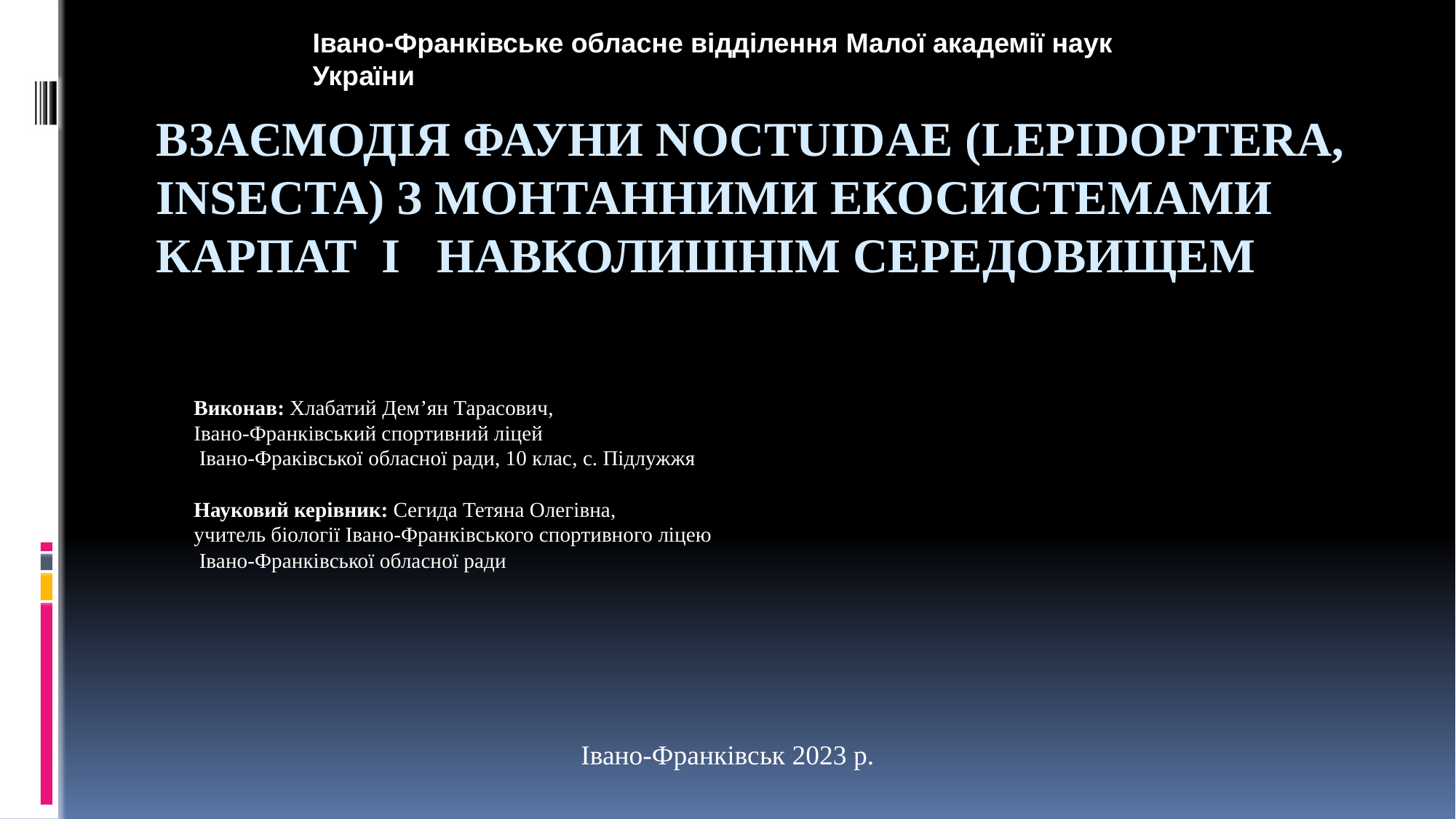

Івано-Франківське обласне відділення Малої академії наук України
# ВЗАЄМОДІЯ ФАУНИ NOCTUIDAE (LEPIDOPTERA, INSECTA) З МОНТАННИМИ ЕКОСИСТЕМами КАРПАТ  І   НАВКОЛИШНІМ СЕРЕДОВИЩЕМ
Виконав: Хлабатий Дем’ян Тарасович,
Івано-Франківський спортивний ліцей
 Івано-Фраківської обласної ради, 10 клас, с. Підлужжя

Науковий керівник: Сегида Тетяна Олегівна,
учитель біології Івано-Франківського спортивного ліцею
 Івано-Франківської обласної ради

Івано-Франківськ 2023 р.